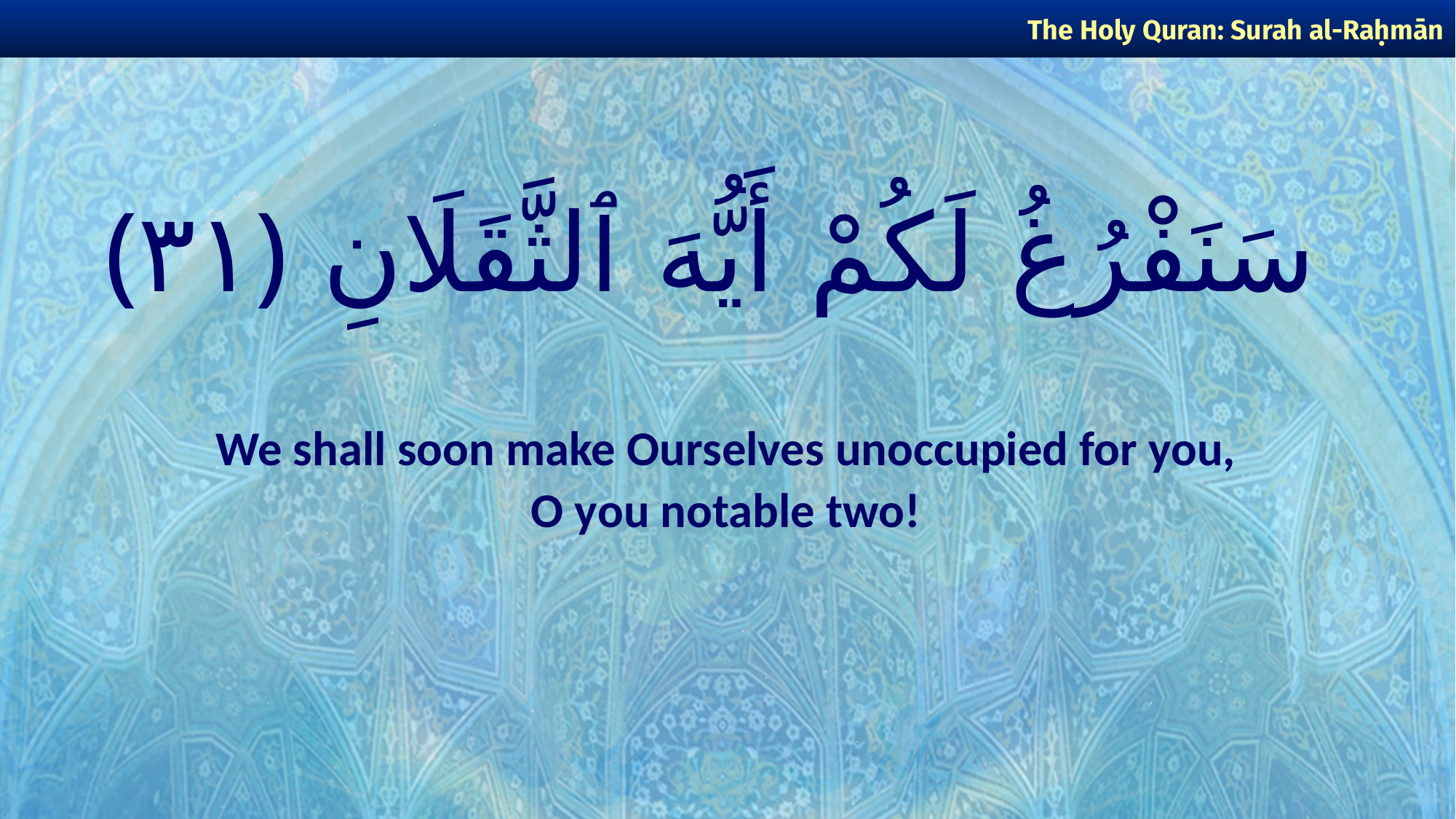

The Holy Quran: Surah al-Raḥmān
# سَنَفْرُغُ لَكُمْ أَيُّهَ ٱلثَّقَلَانِ ﴿٣١﴾
We shall soon make Ourselves unoccupied for you,
O you notable two!